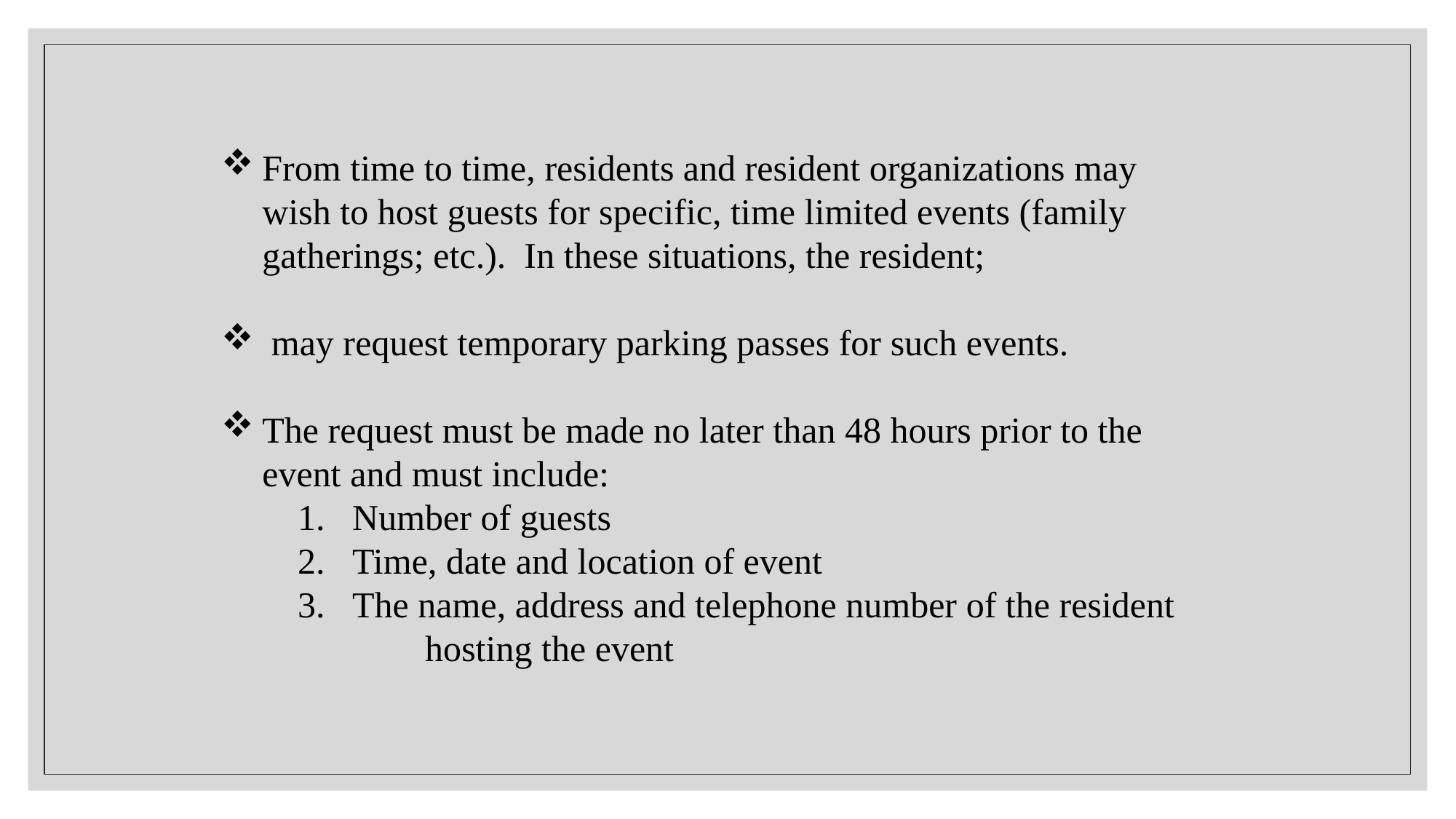

From time to time, residents and resident organizations may wish to host guests for specific, time limited events (family gatherings; etc.).  In these situations, the resident;

 may request temporary parking passes for such events.

The request must be made no later than 48 hours prior to the event and must include:
Number of guests
Time, date and location of event
The name, address and telephone number of the resident            hosting the event